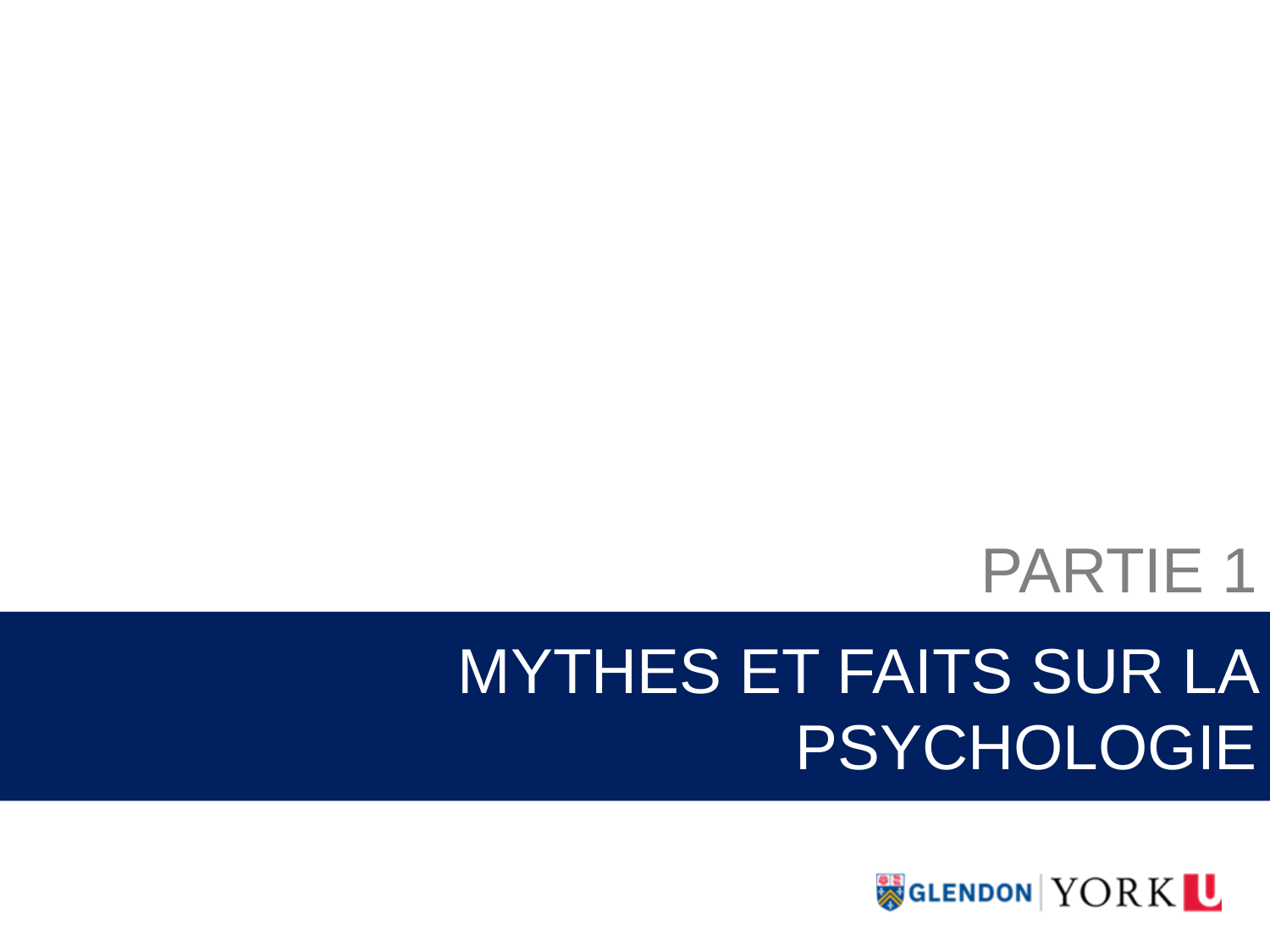

PARTIE 1
# Mythes et faits sur la psychologie